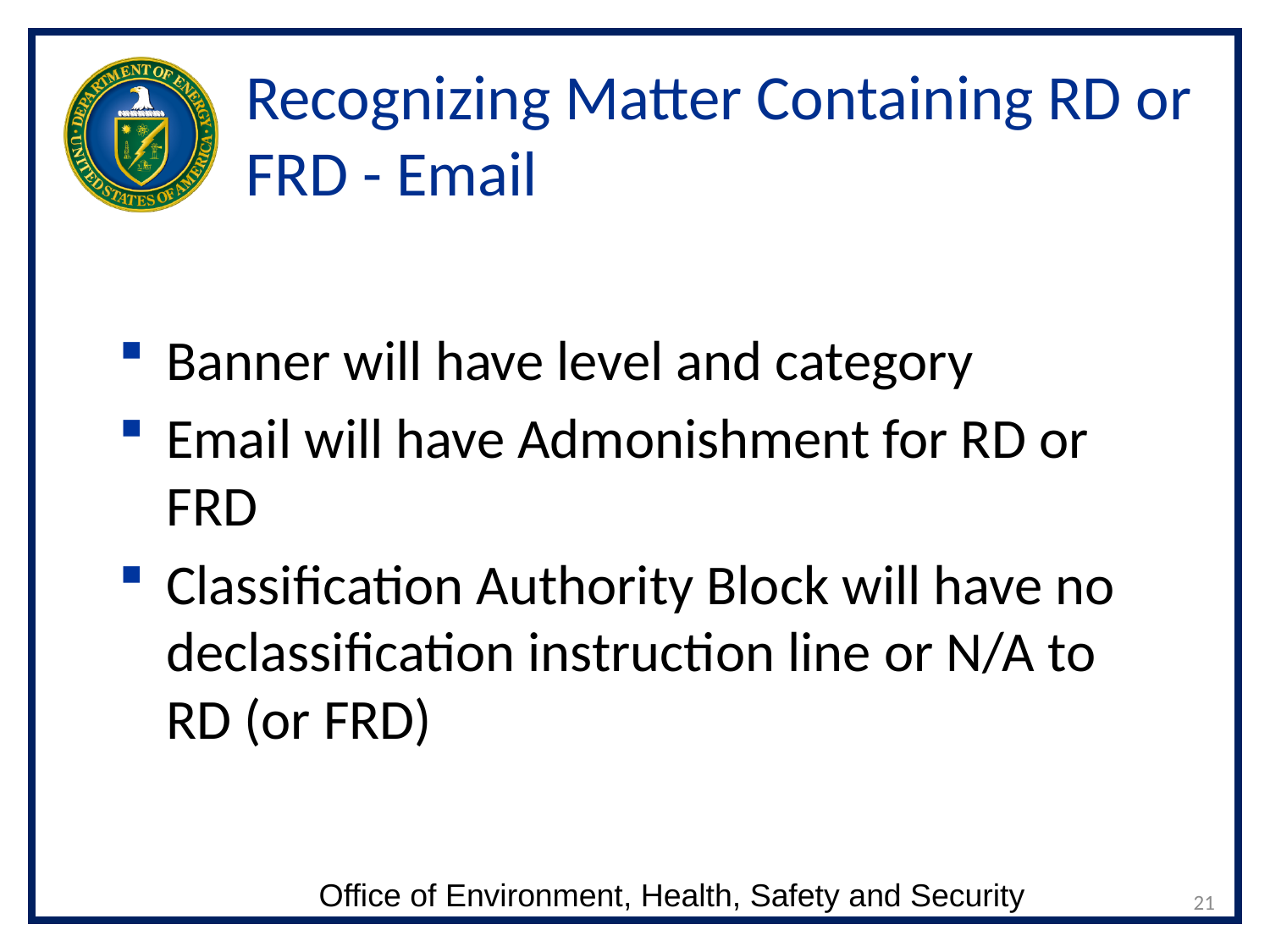

# Recognizing Matter Containing RD or FRD - Email
Banner will have level and category
Email will have Admonishment for RD or FRD
Classification Authority Block will have no declassification instruction line or N/A to RD (or FRD)

21